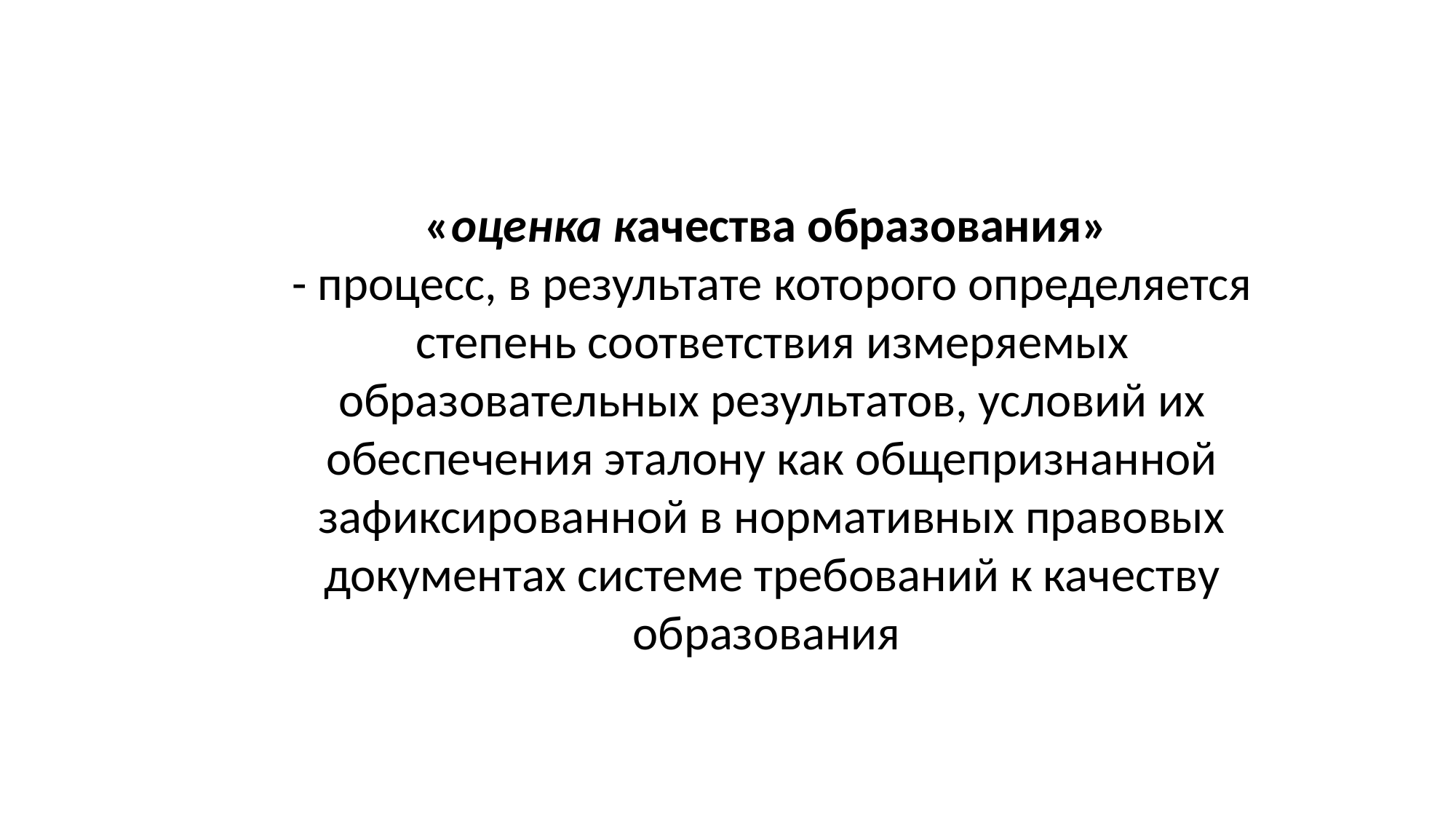

«оценка качества образования»
- процесс, в результате которого определяется степень соответствия измеряемых образовательных результатов, условий их обеспечения эталону как общепризнанной зафиксированной в нормативных правовых документах системе требований к качеству образования
#